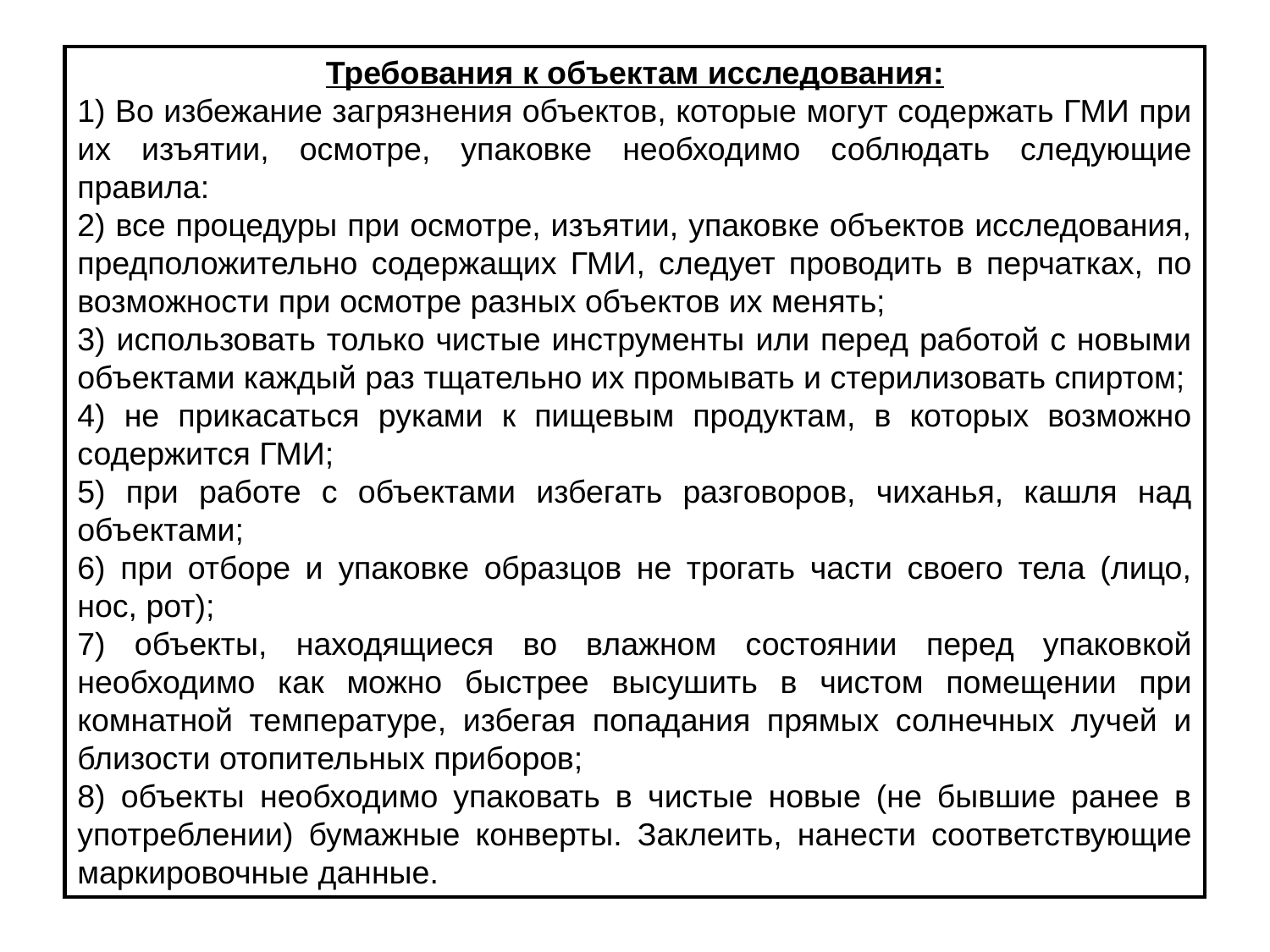

Требования к объектам исследования:
1) Во избежание загрязнения объектов, которые могут содержать ГМИ при их изъятии, осмотре, упаковке необходимо соблюдать следующие правила:
2) все процедуры при осмотре, изъятии, упаковке объектов исследования, предположительно содержащих ГМИ, следует проводить в перчатках, по возможности при осмотре разных объектов их менять;
3) использовать только чистые инструменты или перед работой с новыми объектами каждый раз тщательно их промывать и стерилизовать спиртом;
4) не прикасаться руками к пищевым продуктам, в которых возможно содержится ГМИ;
5) при работе с объектами избегать разговоров, чиханья, кашля над объектами;
6) при отборе и упаковке образцов не трогать части своего тела (лицо, нос, рот);
7) объекты, находящиеся во влажном состоянии перед упаковкой необходимо как можно быстрее высушить в чистом помещении при комнатной температуре, избегая попадания прямых солнечных лучей и близости отопительных приборов;
8) объекты необходимо упаковать в чистые новые (не бывшие ранее в употреблении) бумажные конверты. Заклеить, нанести соответствующие маркировочные данные.